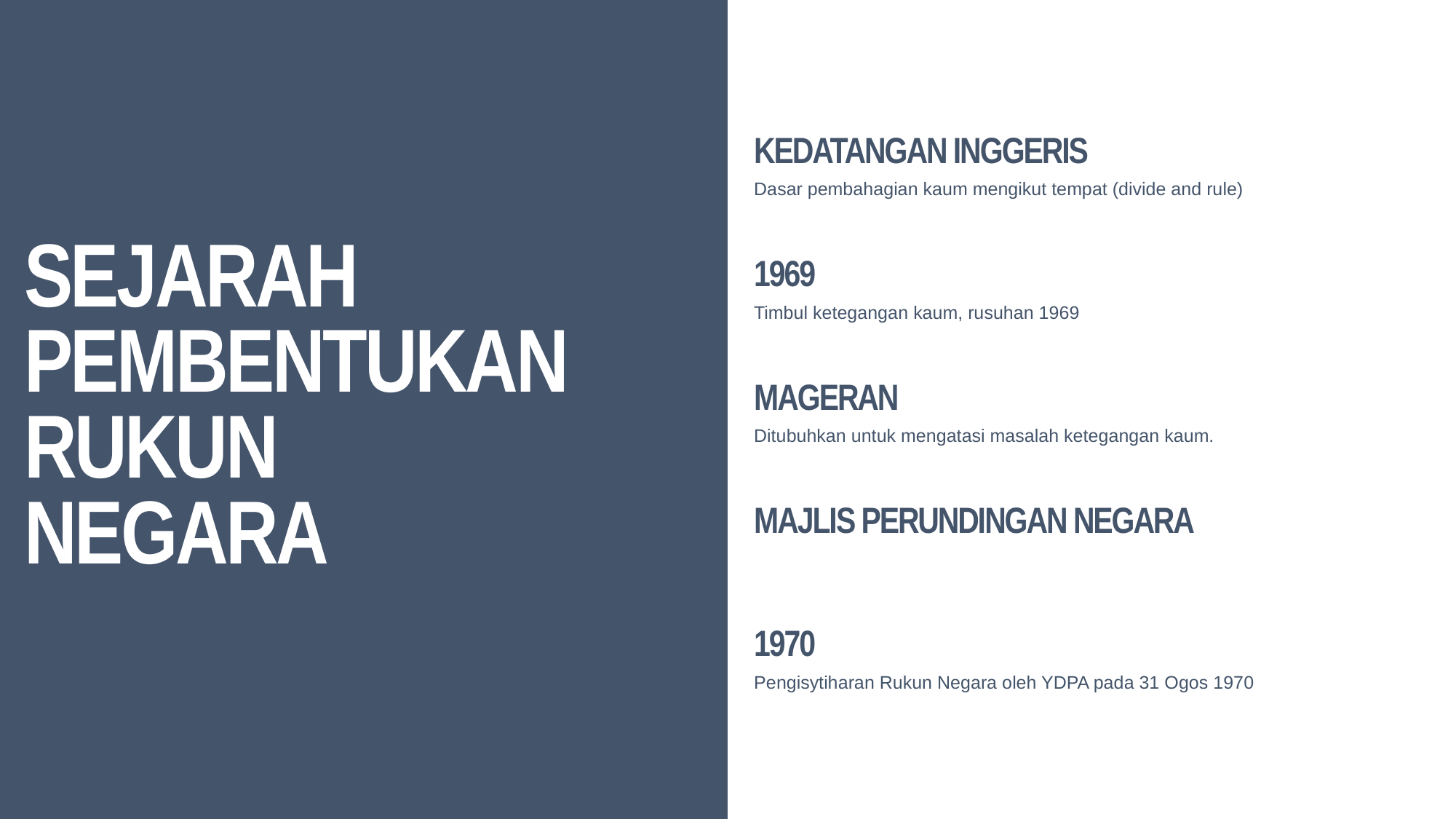

Kedatangan inggeris
Dasar pembahagian kaum mengikut tempat (divide and rule)

1969
# Sejarah pembentukan rukun negara
Timbul ketegangan kaum, rusuhan 1969

mageran
Ditubuhkan untuk mengatasi masalah ketegangan kaum.

Majlis perundingan negara

1970
Pengisytiharan Rukun Negara oleh YDPA pada 31 Ogos 1970